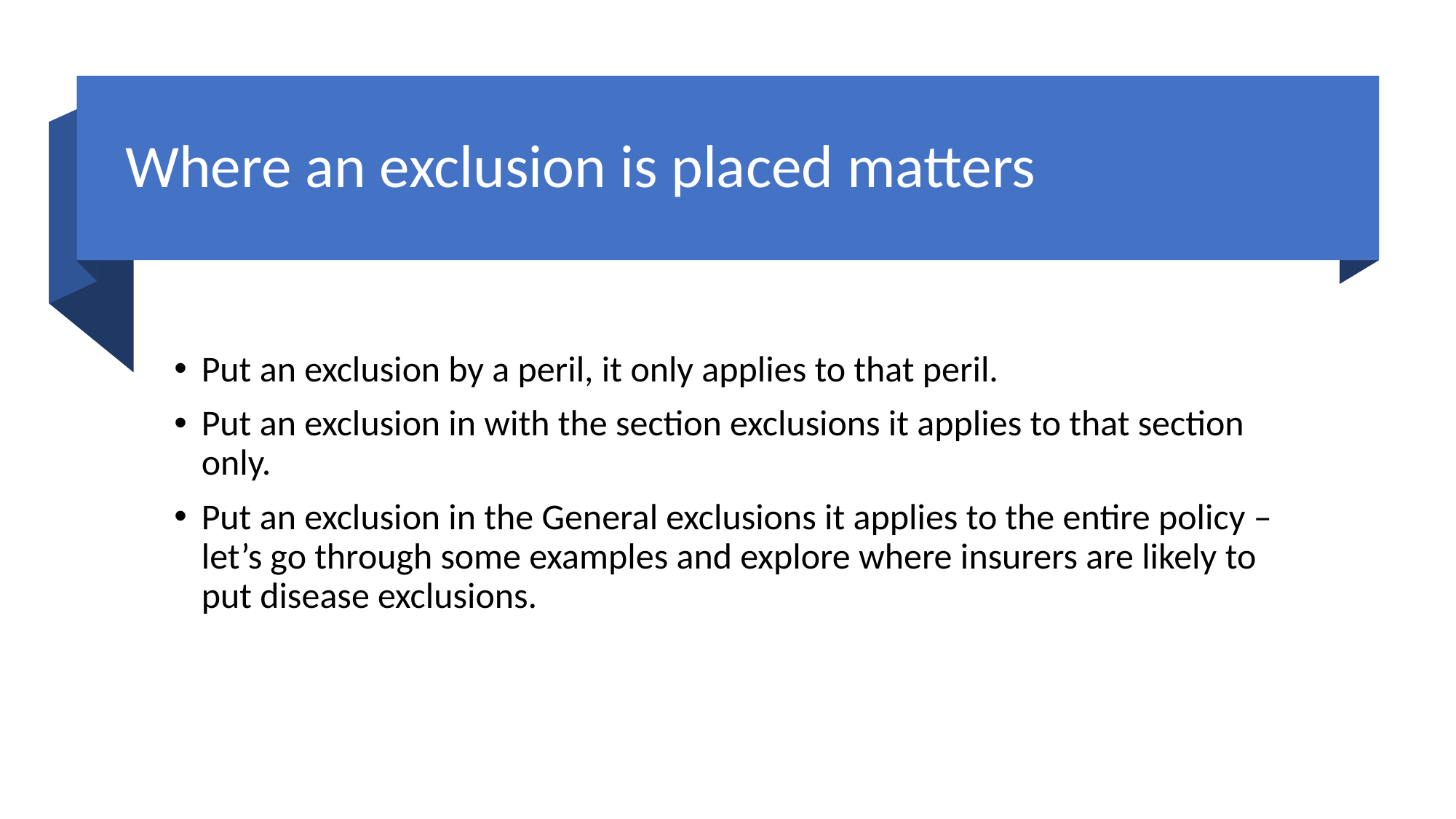

# Where an exclusion is placed matters

Put an exclusion by a peril, it only applies to that peril.
Put an exclusion in with the section exclusions it applies to that section only.
Put an exclusion in the General exclusions it applies to the entire policy – let’s go through some examples and explore where insurers are likely to put disease exclusions.